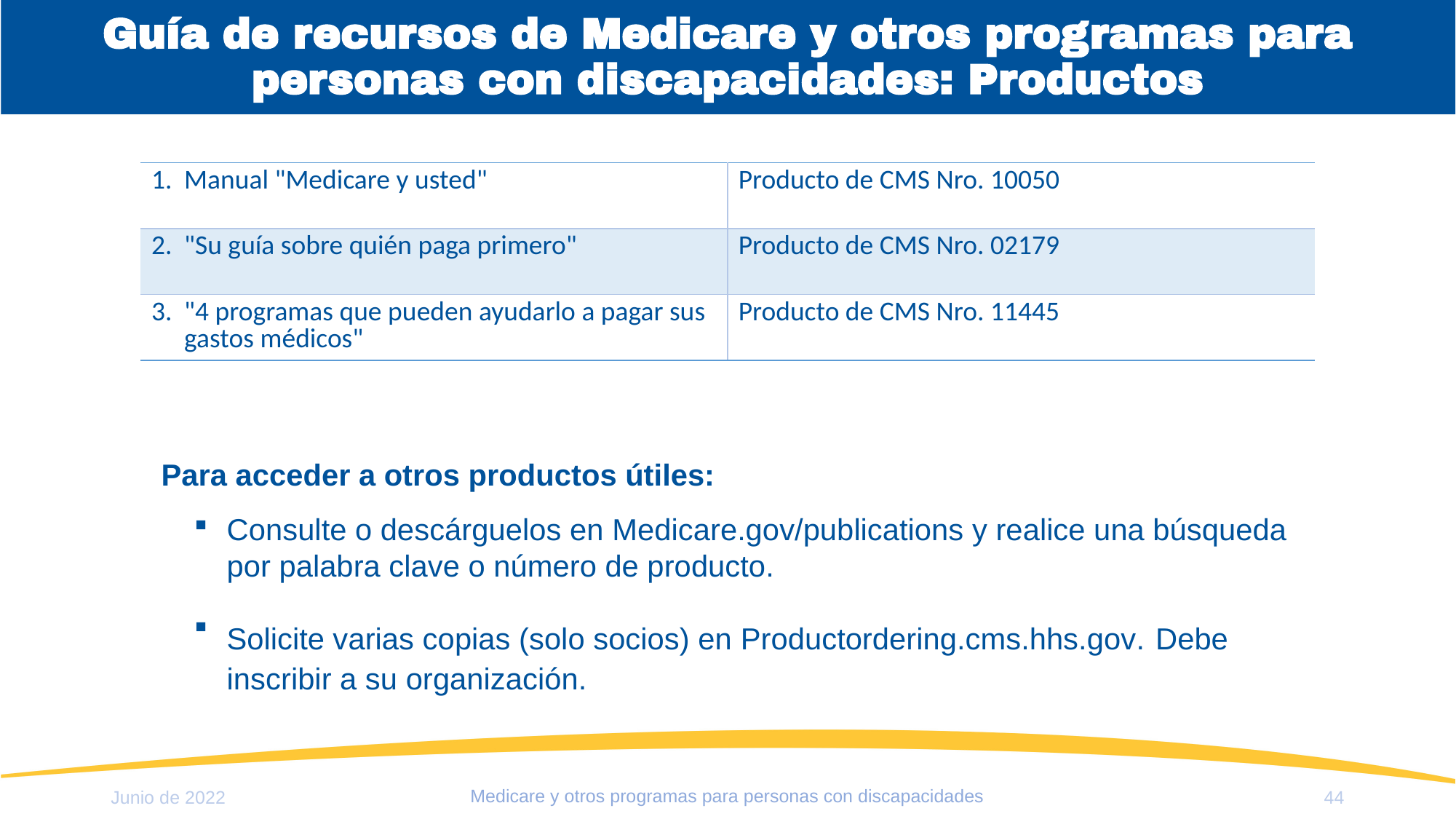

# Guía de recursos de Medicare y otros programas para personas con discapacidades: Productos
| Manual "Medicare y usted" | Producto de CMS Nro. 10050 |
| --- | --- |
| "Su guía sobre quién paga primero" | Producto de CMS Nro. 02179 |
| "4 programas que pueden ayudarlo a pagar sus gastos médicos" | Producto de CMS Nro. 11445 |
Para acceder a otros productos útiles:
Consulte o descárguelos en Medicare.gov/publications y realice una búsqueda por palabra clave o número de producto.
Solicite varias copias (solo socios) en Productordering.cms.hhs.gov. Debe inscribir a su organización.

Medicare y otros programas para personas con discapacidades
Junio de 2022
44